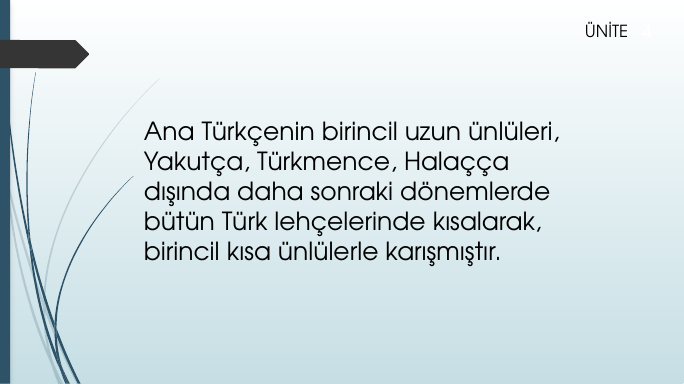

ÜNİTE   4
Ana Türkçenin birincil uzun ünlüleri, Yakutça, Türkmence, Halaçça dışında daha sonraki dönemlerde bütün Türk lehçelerinde kısalarak, birincil kısa ünlülerle karışmıştır.